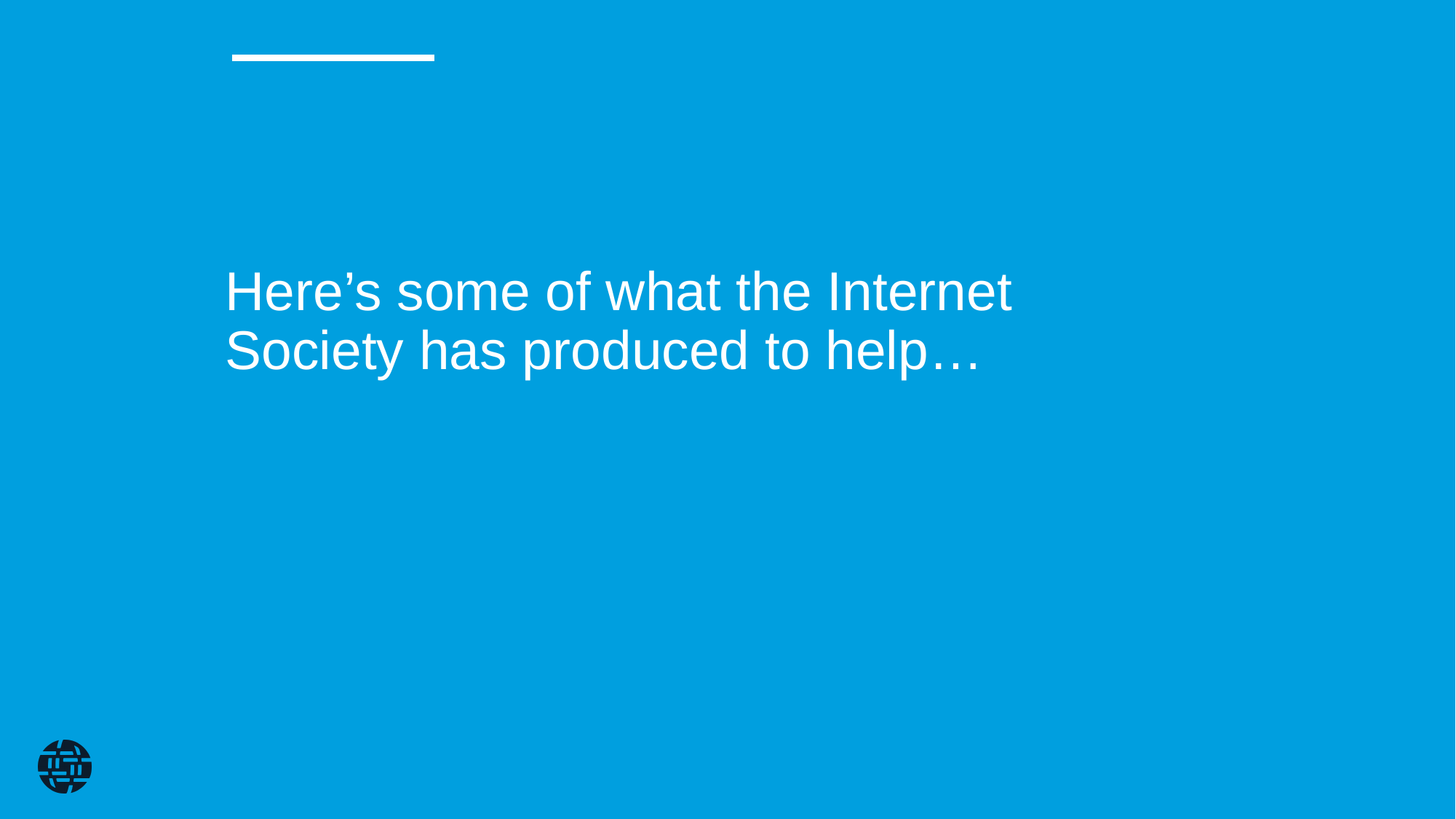

Here’s some of what the Internet Society has produced to help…